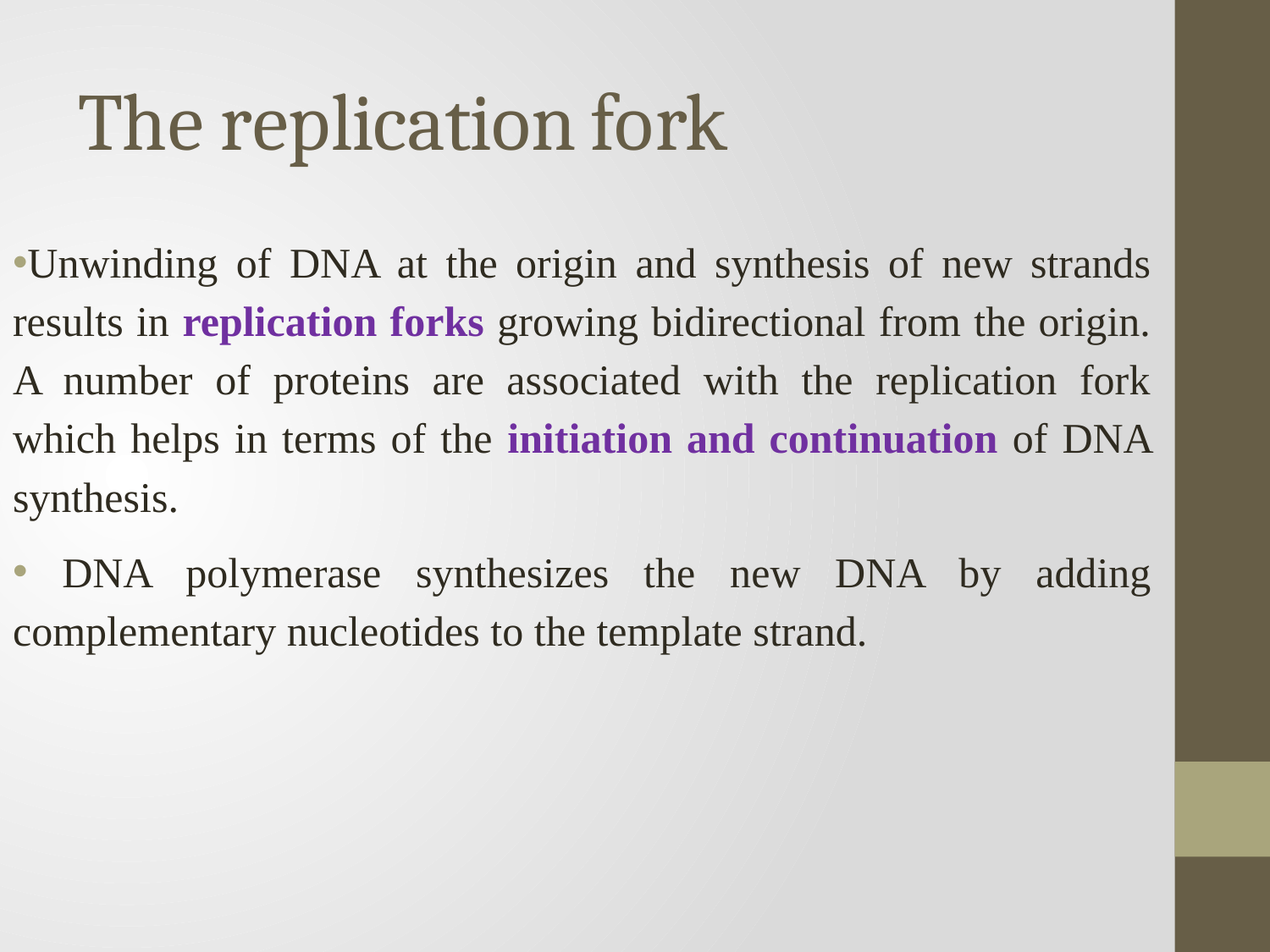

# The replication fork
Unwinding of DNA at the origin and synthesis of new strands results in replication forks growing bidirectional from the origin. A number of proteins are associated with the replication fork which helps in terms of the initiation and continuation of DNA synthesis.
 DNA polymerase synthesizes the new DNA by adding complementary nucleotides to the template strand.